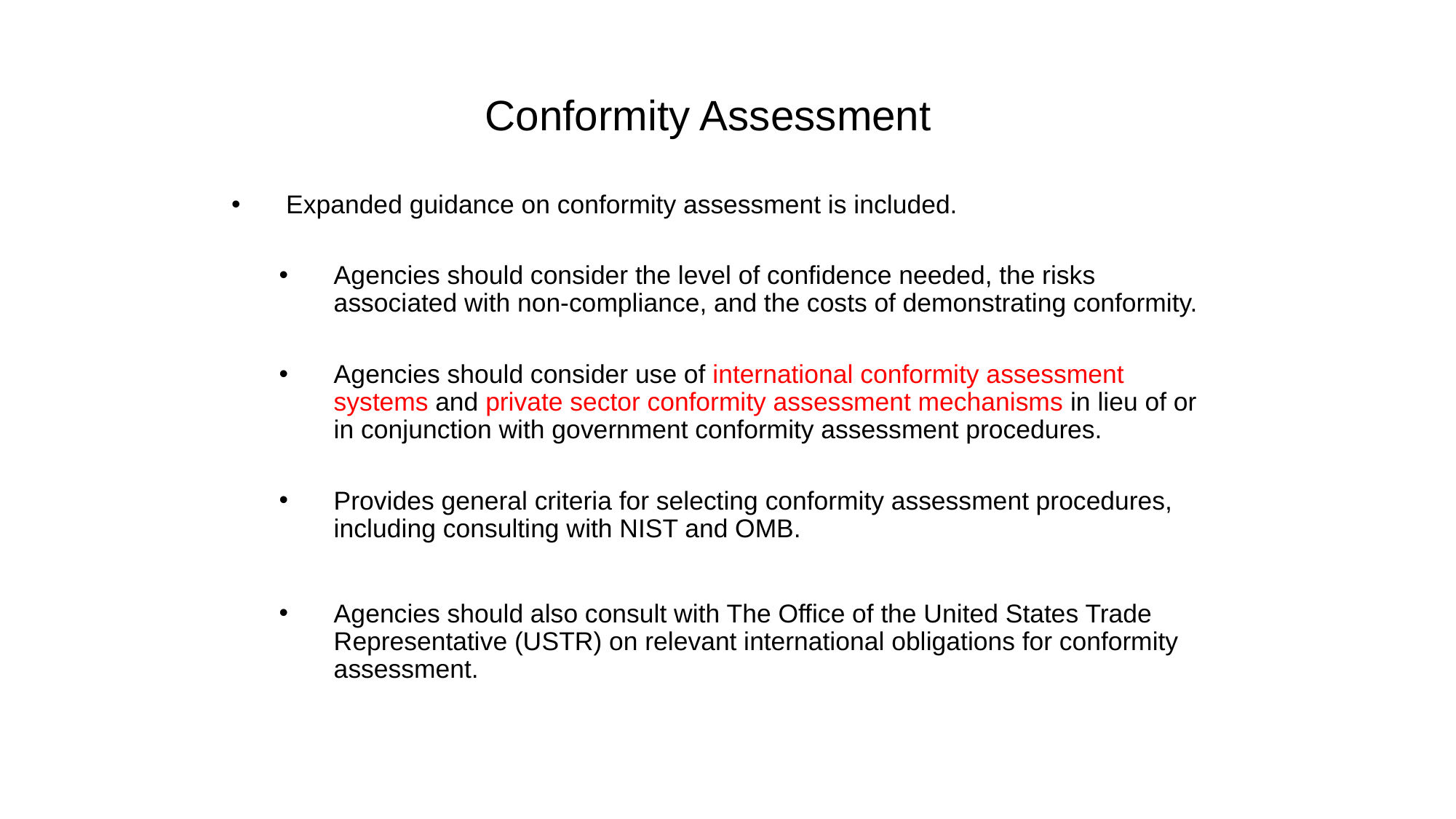

Conformity Assessment
Expanded guidance on conformity assessment is included.

Agencies should consider the level of confidence needed, the risks associated with non-compliance, and the costs of demonstrating conformity.

Agencies should consider use of international conformity assessment systems and private sector conformity assessment mechanisms in lieu of or in conjunction with government conformity assessment procedures.

Provides general criteria for selecting conformity assessment procedures, including consulting with NIST and OMB.

Agencies should also consult with The Office of the United States Trade Representative (USTR) on relevant international obligations for conformity assessment.